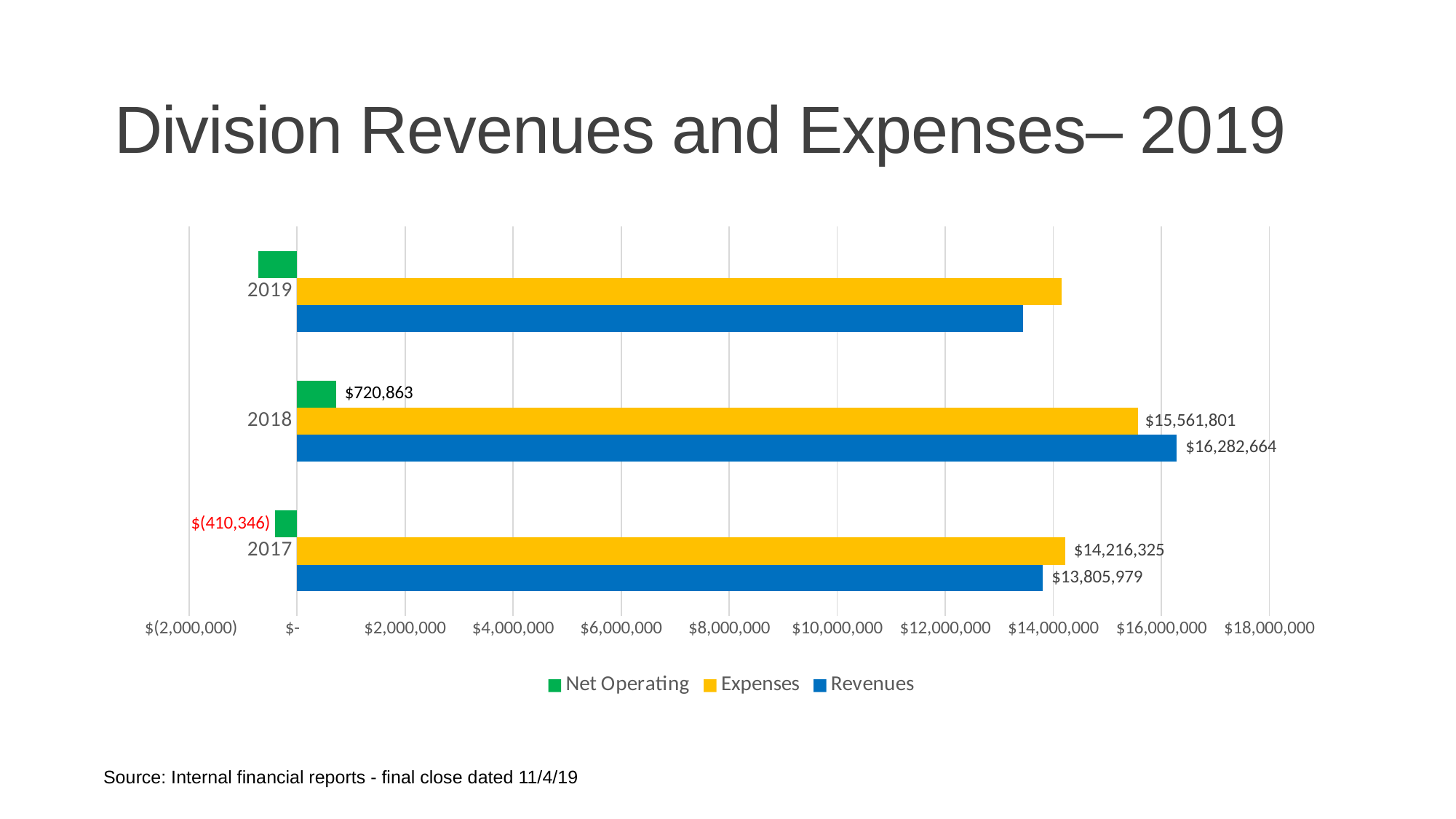

# Division Revenues and Expenses– 2019

### Chart

| Category | Revenues | Expenses | Net Operating |
|---|---|---|---|
| 2017 | 13805979.0 | 14216325.0 | -410346.0 |
| 2018 | 16282664.0 | 15561801.0 | 720863.0 |
| 2019 | 13434550.0 | 14151102.0 | -716552.0 |
Source: Internal financial reports - final close dated 11/4/19
9